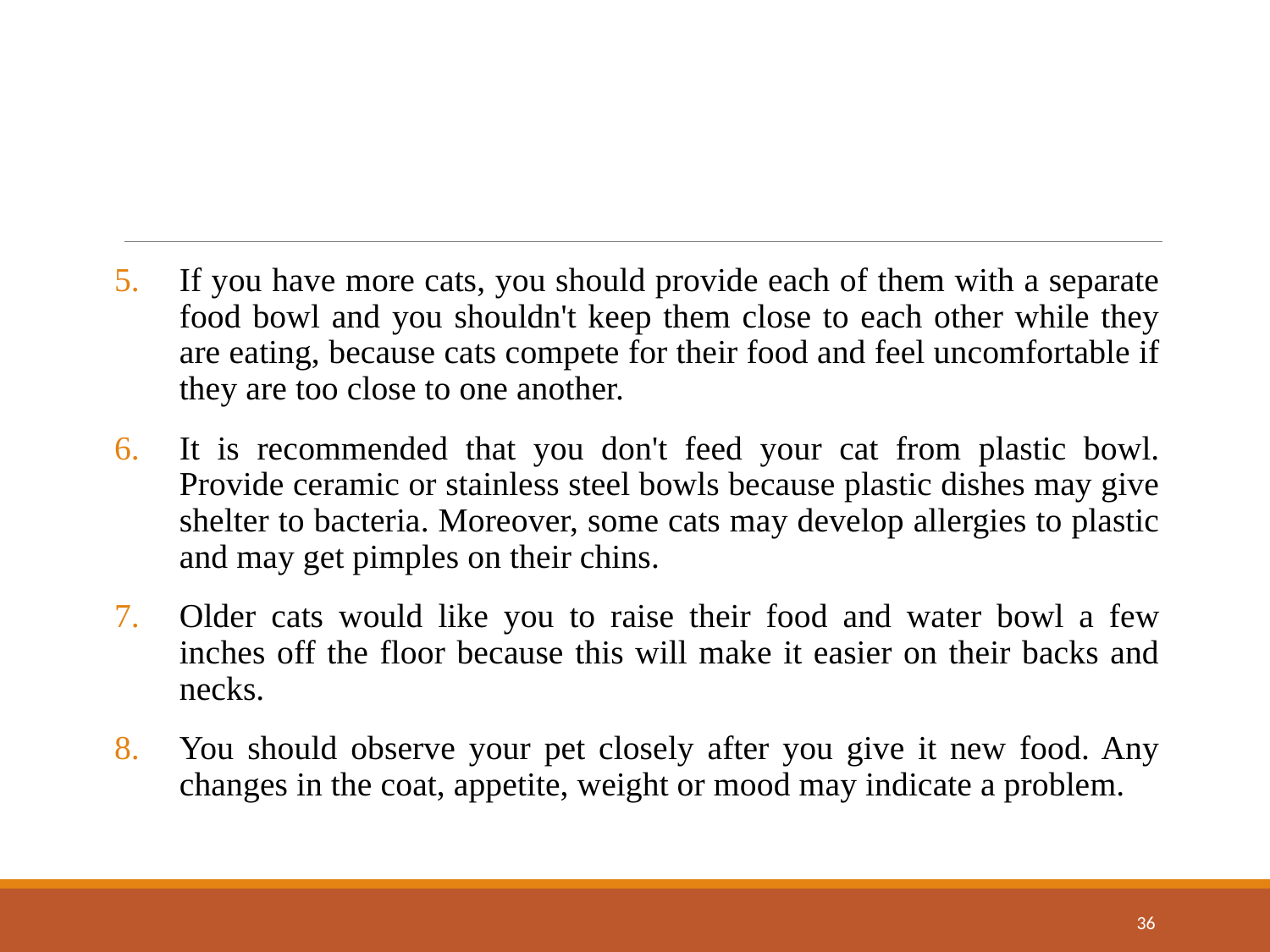

If you have more cats, you should provide each of them with a separate food bowl and you shouldn't keep them close to each other while they are eating, because cats compete for their food and feel uncomfortable if they are too close to one another.
It is recommended that you don't feed your cat from plastic bowl. Provide ceramic or stainless steel bowls because plastic dishes may give shelter to bacteria. Moreover, some cats may develop allergies to plastic and may get pimples on their chins.
Older cats would like you to raise their food and water bowl a few inches off the floor because this will make it easier on their backs and necks.
You should observe your pet closely after you give it new food. Any changes in the coat, appetite, weight or mood may indicate a problem.
36